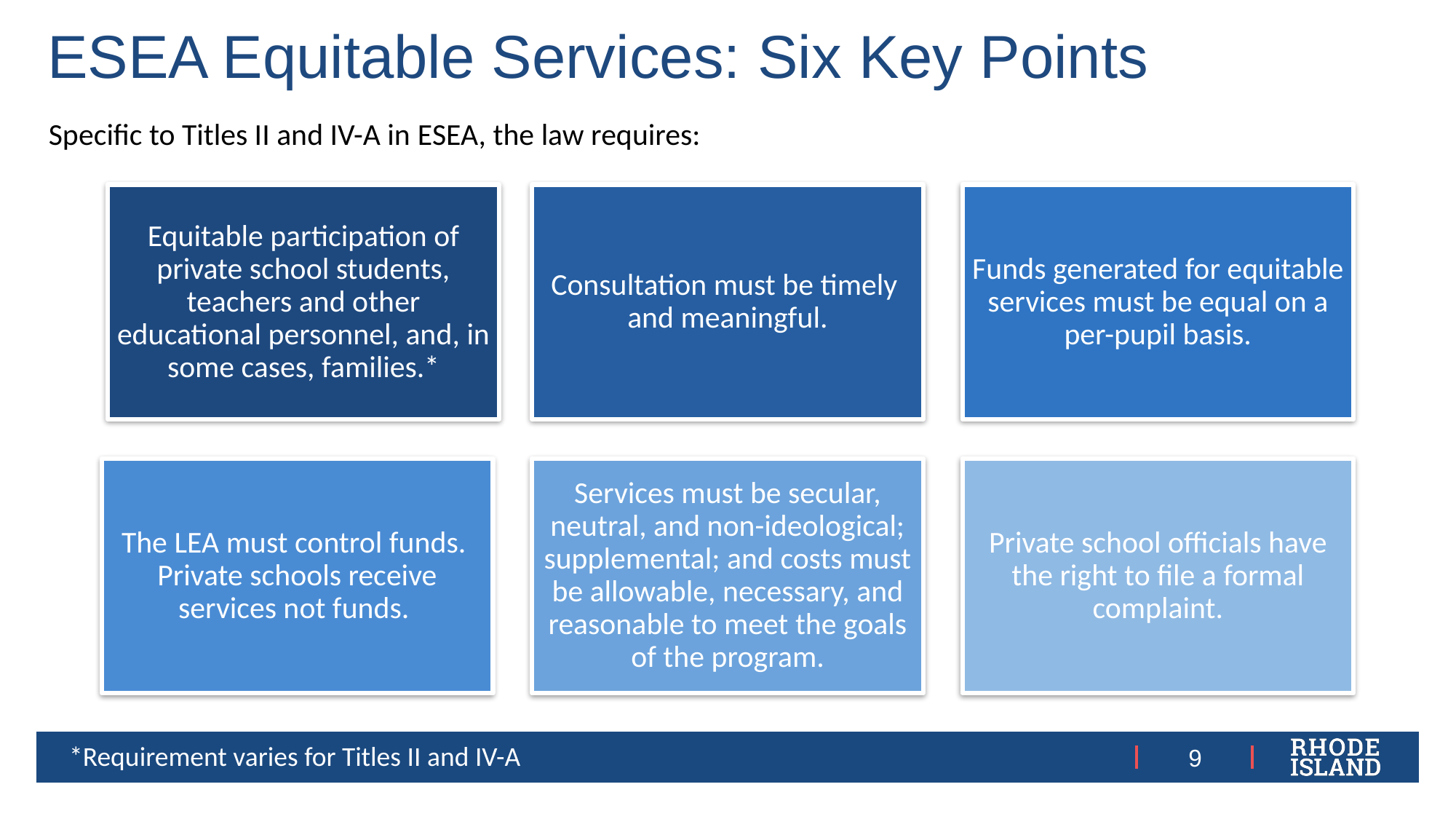

# ESEA Equitable Services: Six Key Points

Specific to Titles II and IV-A in ESEA, the law requires:
Equitable participation of private school students, teachers and other educational personnel, and, in some cases, families.*
Consultation must be timely
and meaningful.
Funds generated for equitable services must be equal on a per-pupil basis.
The LEA must control funds.  Private schools receive services not funds.
Services must be secular, neutral, and non-ideological; supplemental; and costs must be allowable, necessary, and reasonable to meet the goals of the program.
Private school officials have the right to file a formal complaint.
*Requirement varies for Titles II and IV-A
9